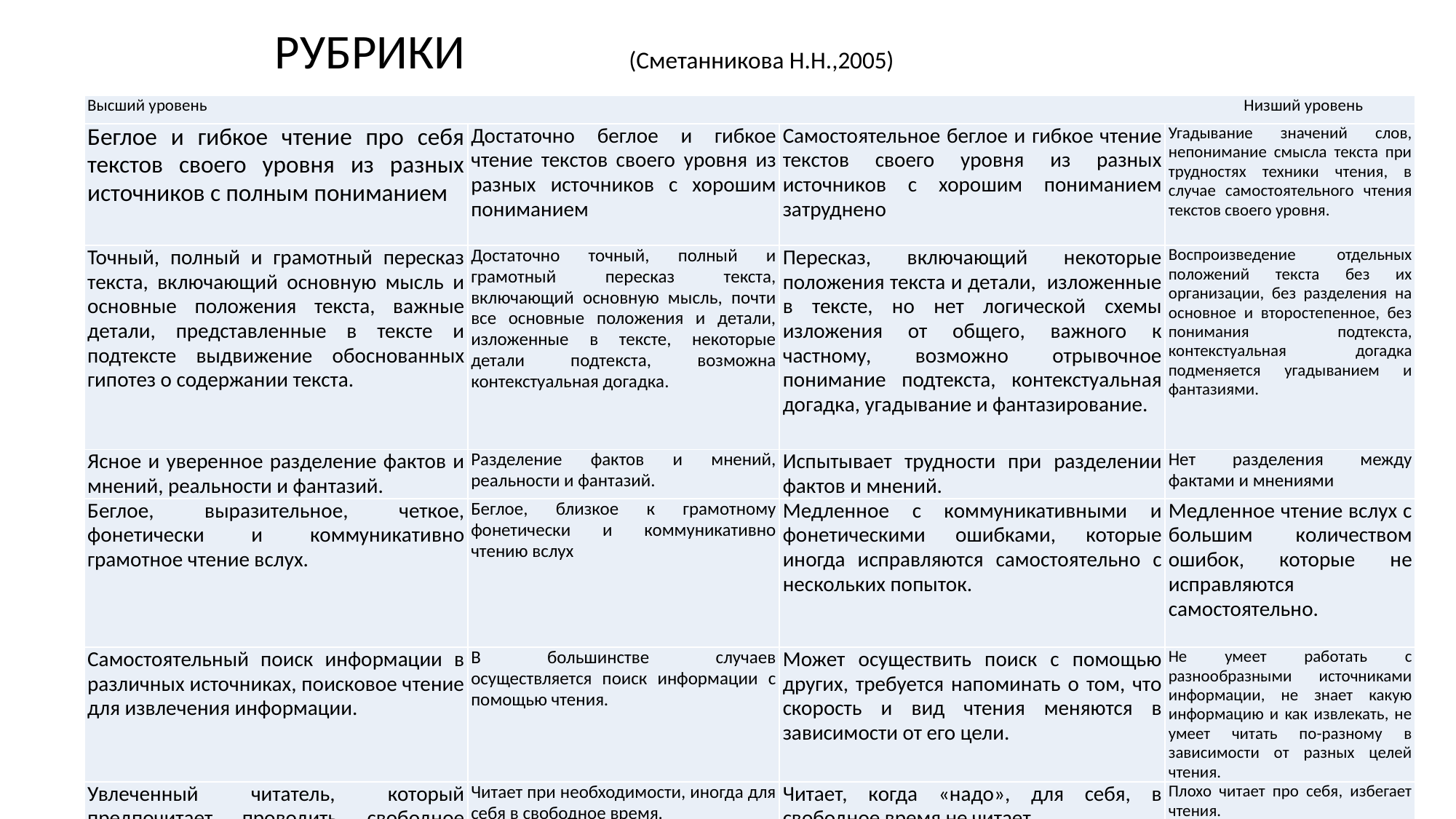

# РУБРИКИ                             (Сметанникова Н.Н.,2005)
| Высший уровень Низший уровень |  |  |  |
| --- | --- | --- | --- |
| Беглое и гибкое чтение про себя текстов своего уровня из разных источников с полным пониманием | Достаточно беглое и гибкое чтение текстов своего уровня из разных источников с хорошим пониманием | Самостоятельное беглое и гибкое чтение текстов своего уровня из разных источников с хорошим пониманием затруднено | Угадывание значений слов, непонимание смысла текста при трудностях техники чтения, в случае самостоятельного чтения текстов своего уровня. |
| Точный, полный и грамотный пересказ текста, включающий основную мысль и основные положения текста, важные детали, представленные в тексте и подтексте выдвижение обоснованных гипотез о содержании текста. | Достаточно точный, полный и грамотный пересказ текста, включающий основную мысль, почти все основные положения и детали, изложенные в тексте, некоторые детали подтекста, возможна контекстуальная догадка. | Пересказ, включающий некоторые положения текста и детали, изложенные в тексте, но нет логической схемы изложения от общего, важного к частному, возможно отрывочное понимание подтекста, контекстуальная догадка, угадывание и фантазирование. | Воспроизведение отдельных положений текста без их организации, без разделения на основное и второстепенное, без понимания подтекста, контекстуальная догадка подменяется угадыванием и фантазиями. |
| Ясное и уверенное разделение фактов и мнений, реальности и фантазий. | Разделение фактов и мнений, реальности и фантазий. | Испытывает трудности при разделении фактов и мнений. | Нет разделения между фактами и мнениями |
| Беглое, выразительное, четкое, фонетически и коммуникативно грамотное чтение вслух. | Беглое, близкое к грамотному фонетически и коммуникативно чтению вслух | Медленное с коммуникативными и фонетическими ошибками, которые иногда исправляются самостоятельно с нескольких попыток. | Медленное чтение вслух с большим количеством ошибок, которые не исправляются самостоятельно. |
| Самостоятельный поиск информации в различных источниках, поисковое чтение для извлечения информации. | В большинстве случаев осуществляется поиск информации с помощью чтения. | Может осуществить поиск с помощью других, требуется напоминать о том, что скорость и вид чтения меняются в зависимости от его цели. | Не умеет работать с разнообразными источниками информации, не знает какую информацию и как извлекать, не умеет читать по-разному в зависимости от разных целей чтения. |
| Увлеченный читатель, который предпочитает проводить свободное время за чтением. | Читает при необходимости, иногда для себя в свободное время. | Читает, когда «надо», для себя, в свободное время не читает. | Плохо читает про себя, избегает чтения. |